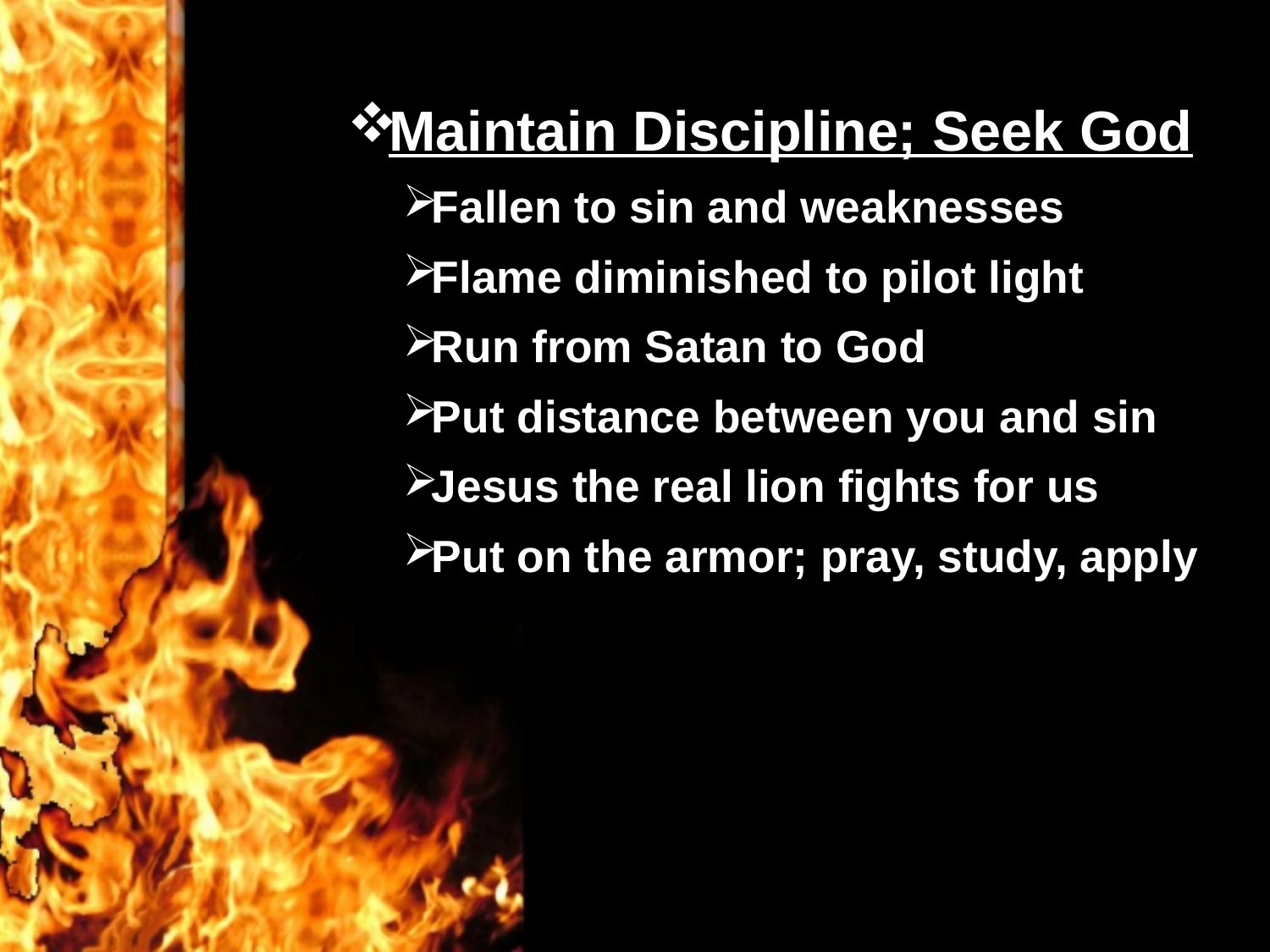

Maintain Discipline; Seek God
Fallen to sin and weaknesses
Flame diminished to pilot light
Run from Satan to God
Put distance between you and sin
Jesus the real lion fights for us
Put on the armor; pray, study, apply